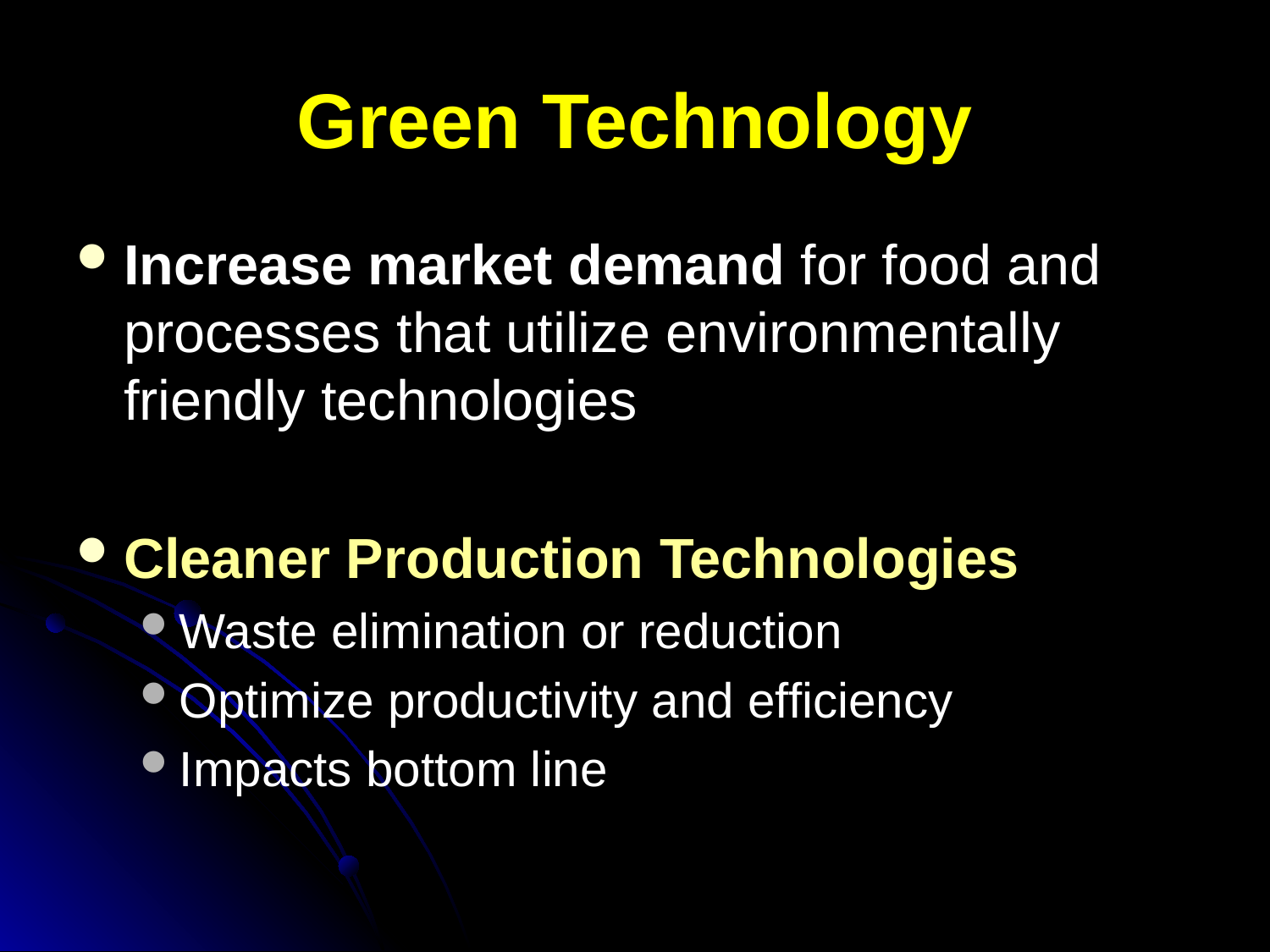

# Green Technology
Increase market demand for food and processes that utilize environmentally friendly technologies

Cleaner Production Technologies
Waste elimination or reduction
Optimize productivity and efficiency
Impacts bottom line